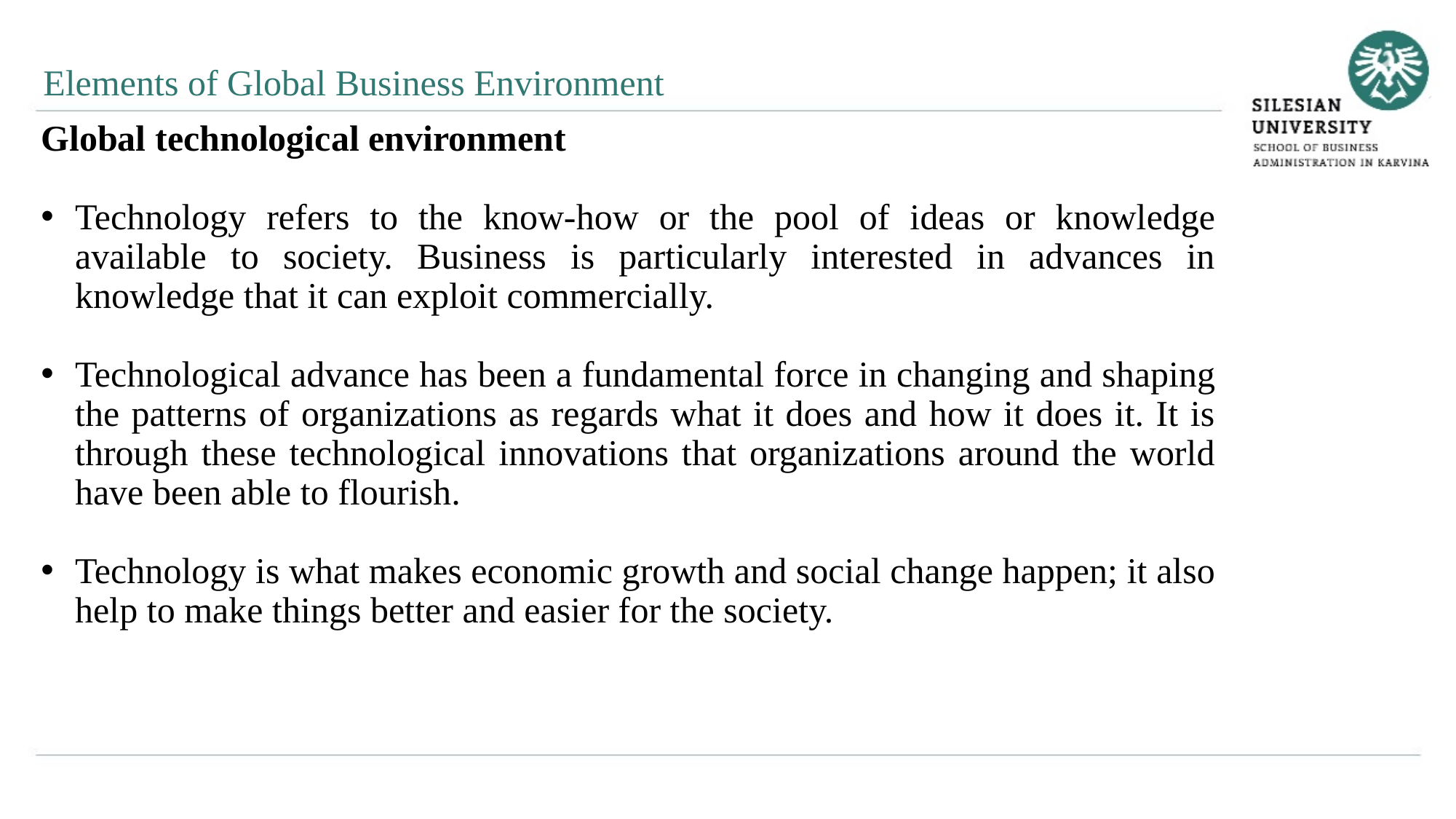

Elements of Global Business Environment
Global technological environment

Technology refers to the know-how or the pool of ideas or knowledge available to society. Business is particularly interested in advances in knowledge that it can exploit commercially.

Technological advance has been a fundamental force in changing and shaping the patterns of organizations as regards what it does and how it does it. It is through these technological innovations that organizations around the world have been able to flourish.

Technology is what makes economic growth and social change happen; it also help to make things better and easier for the society.